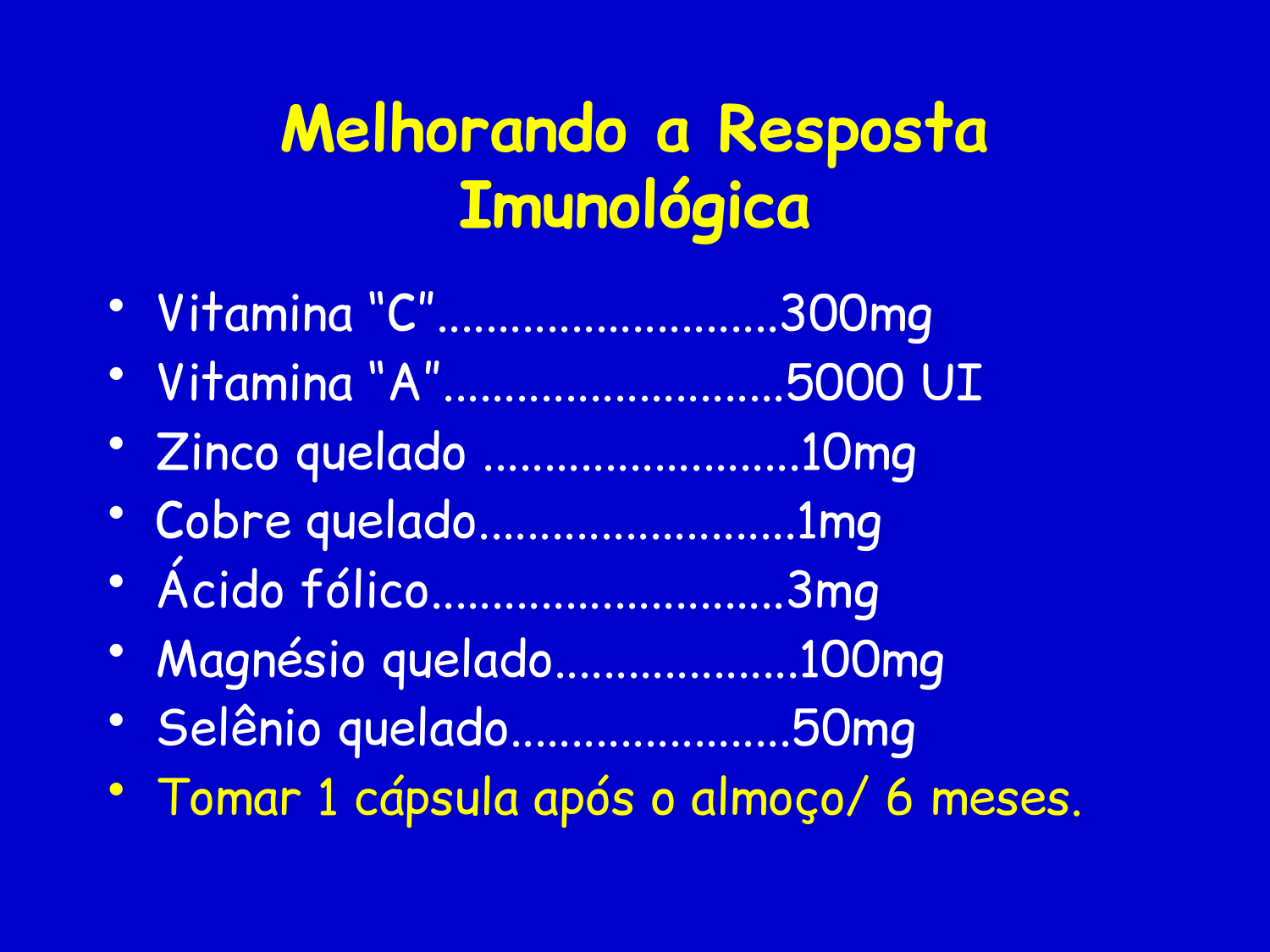

# Melhorando a Resposta Imunológica
Vitamina “C”............................300mg
Vitamina “A”............................5000 UI
Zinco quelado ..........................10mg
Cobre quelado..........................1mg
Ácido fólico.............................3mg
Magnésio quelado....................100mg
Selênio quelado.......................50mg
Tomar 1 cápsula após o almoço/ 6 meses.